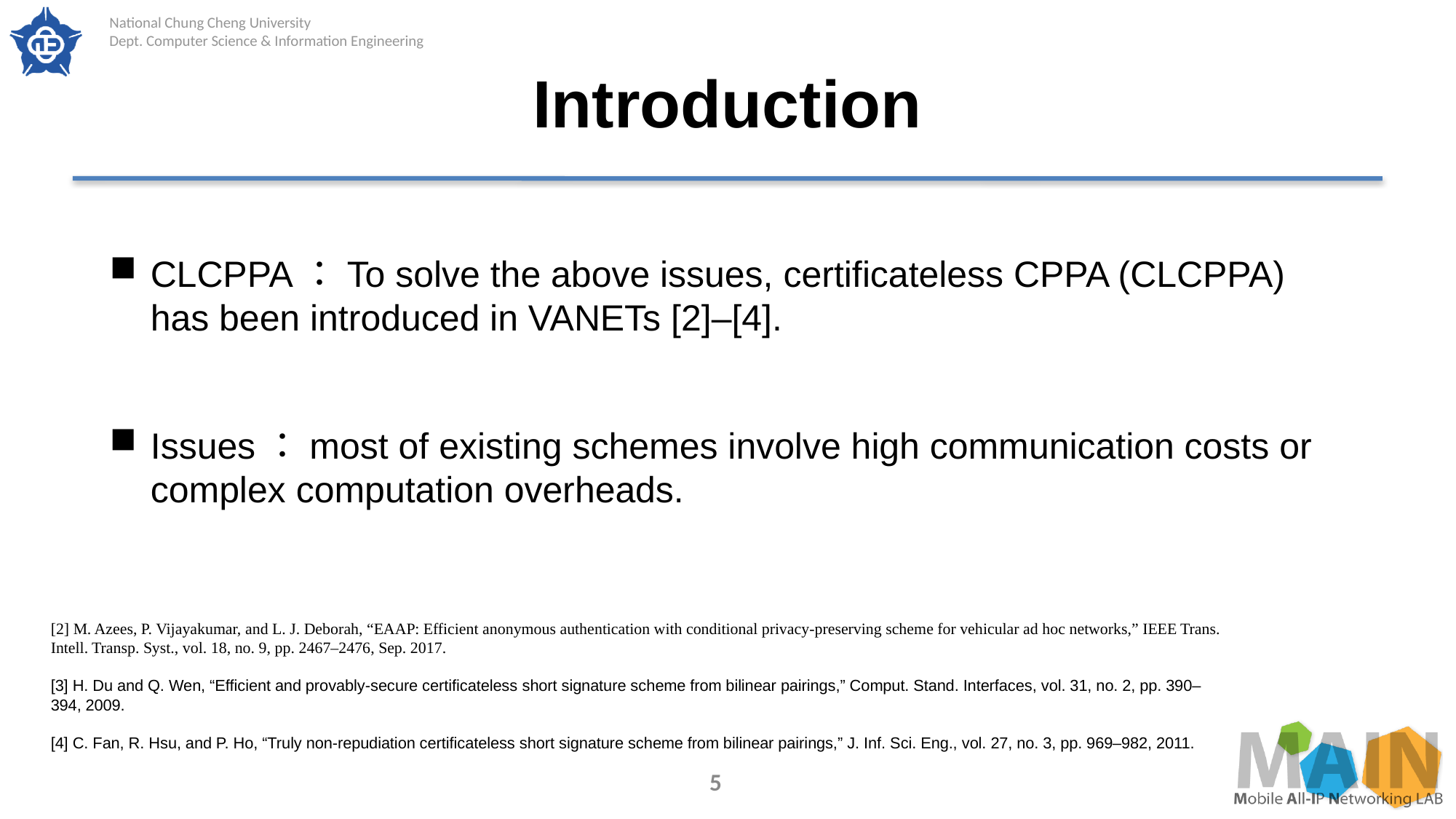

# Introduction
CLCPPA：To solve the above issues, certificateless CPPA (CLCPPA) has been introduced in VANETs [2]–[4].
Issues：most of existing schemes involve high communication costs or complex computation overheads.
[2] M. Azees, P. Vijayakumar, and L. J. Deborah, “EAAP: Efficient anonymous authentication with conditional privacy-preserving scheme for vehicular ad hoc networks,” IEEE Trans. Intell. Transp. Syst., vol. 18, no. 9, pp. 2467–2476, Sep. 2017.

[3] H. Du and Q. Wen, “Efficient and provably-secure certificateless short signature scheme from bilinear pairings,” Comput. Stand. Interfaces, vol. 31, no. 2, pp. 390–394, 2009.

[4] C. Fan, R. Hsu, and P. Ho, “Truly non-repudiation certificateless short signature scheme from bilinear pairings,” J. Inf. Sci. Eng., vol. 27, no. 3, pp. 969–982, 2011.
5